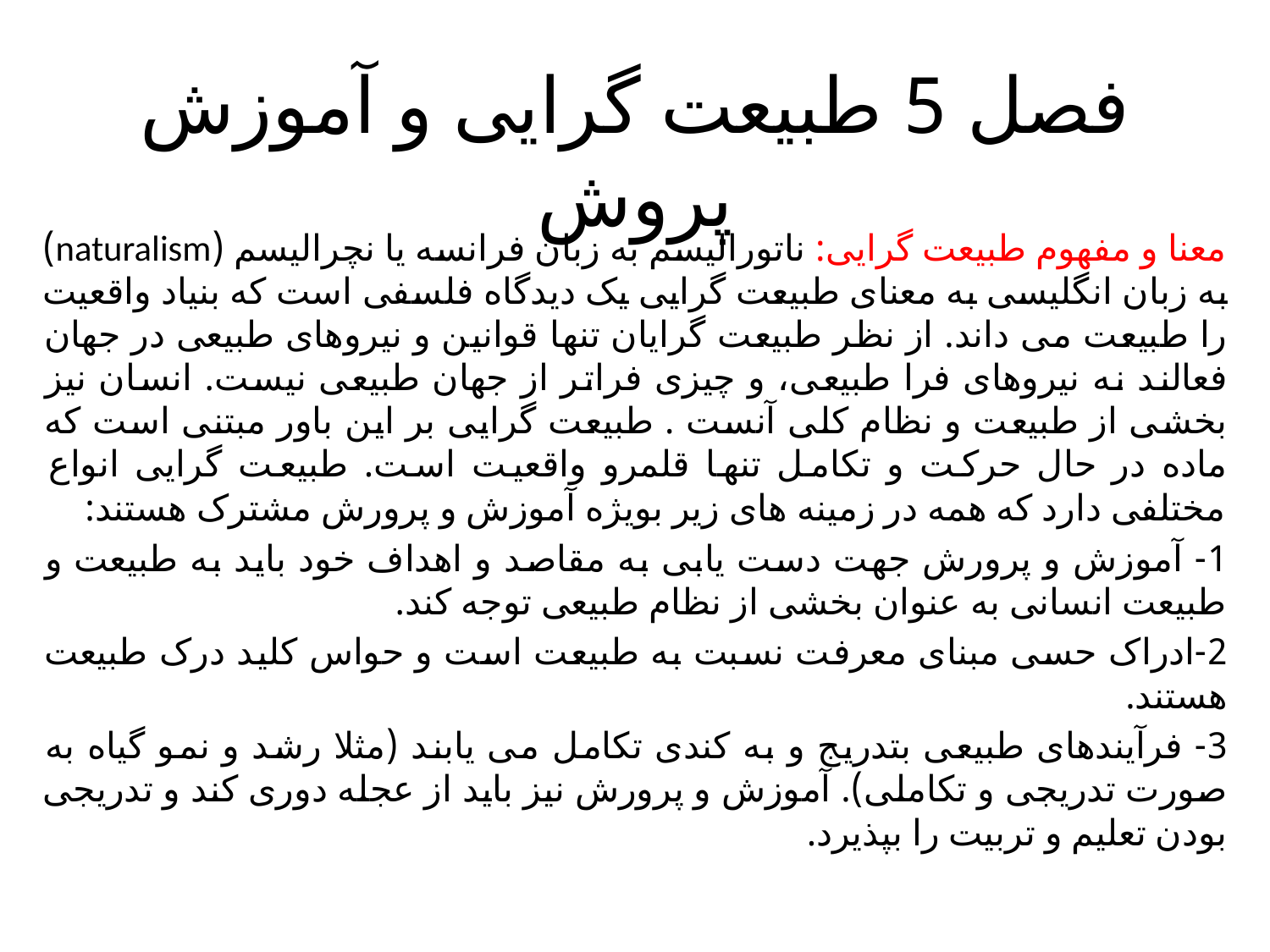

# فصل 5 طبیعت گرایی و آموزش پروش
معنا و مفهوم طبیعت گرایی: ناتورالیسم به زبان فرانسه یا نچرالیسم (naturalism) به زبان انگلیسی به معنای طبیعت گرایی یک دیدگاه فلسفی است که بنیاد واقعیت را طبیعت می داند. از نظر طبیعت گرایان تنها قوانین و نیروهای طبیعی در جهان فعالند نه نیروهای فرا طبیعی، و چیزی فراتر از جهان طبیعی نیست. انسان نیز بخشی از طبیعت و نظام کلی آنست . طبیعت گرایی بر این باور مبتنی است که ماده در حال حرکت و تکامل تنها قلمرو واقعیت است. طبیعت گرایی انواع مختلفی دارد که همه در زمینه های زیر بویژه آموزش و پرورش مشترک هستند:
1- آموزش و پرورش جهت دست یابی به مقاصد و اهداف خود باید به طبیعت و طبیعت انسانی به عنوان بخشی از نظام طبیعی توجه کند.
2-ادراک حسی مبنای معرفت نسبت به طبیعت است و حواس کلید درک طبیعت هستند.
3- فرآیندهای طبیعی بتدریج و به کندی تکامل می یابند (مثلا رشد و نمو گیاه به صورت تدریجی و تکاملی). آموزش و پرورش نیز باید از عجله دوری کند و تدریجی بودن تعلیم و تربیت را بپذیرد.